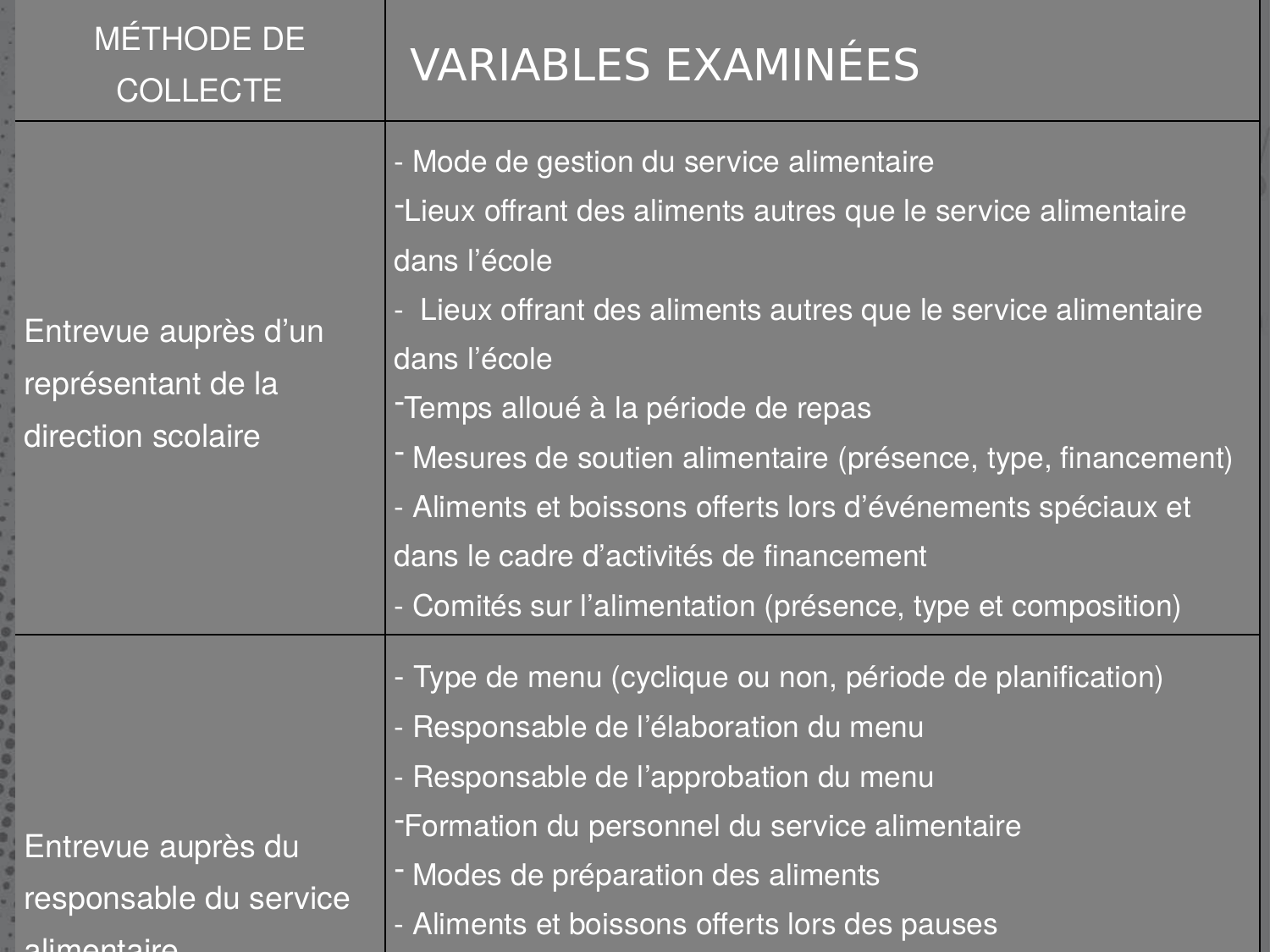

| Méthode de collecte | Variables examinées |
| --- | --- |
| Entrevue auprès d’un représentant de la direction scolaire | - Mode de gestion du service alimentaire Lieux offrant des aliments autres que le service alimentaire dans l’école - Lieux offrant des aliments autres que le service alimentaire dans l’école Temps alloué à la période de repas Mesures de soutien alimentaire (présence, type, financement) - Aliments et boissons offerts lors d’événements spéciaux et dans le cadre d’activités de financement - Comités sur l’alimentation (présence, type et composition) |
| Entrevue auprès du responsable du service alimentaire | - Type de menu (cyclique ou non, période de planification) - Responsable de l’élaboration du menu - Responsable de l’approbation du menu Formation du personnel du service alimentaire Modes de préparation des aliments - Aliments et boissons offerts lors des pauses - Offre de certains aliments au menu au cours de l’année - Consultation des élèves lors de la planification des menus - Organisation de séances d’appréciation des mets servis Bénévolat par des élèves au service alimentaire |